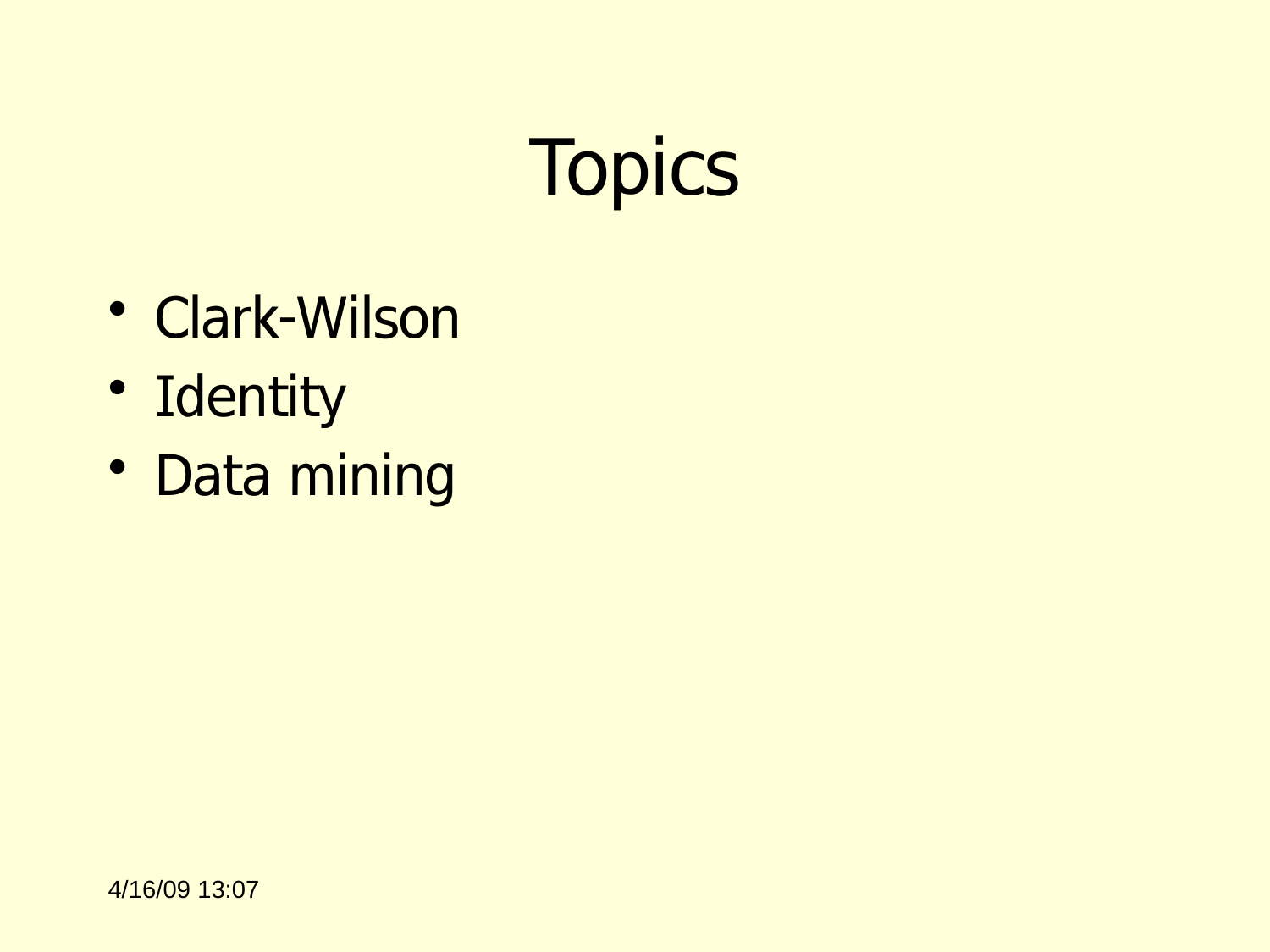

# Topics
Clark-Wilson
Identity
Data mining
4/16/09 13:07